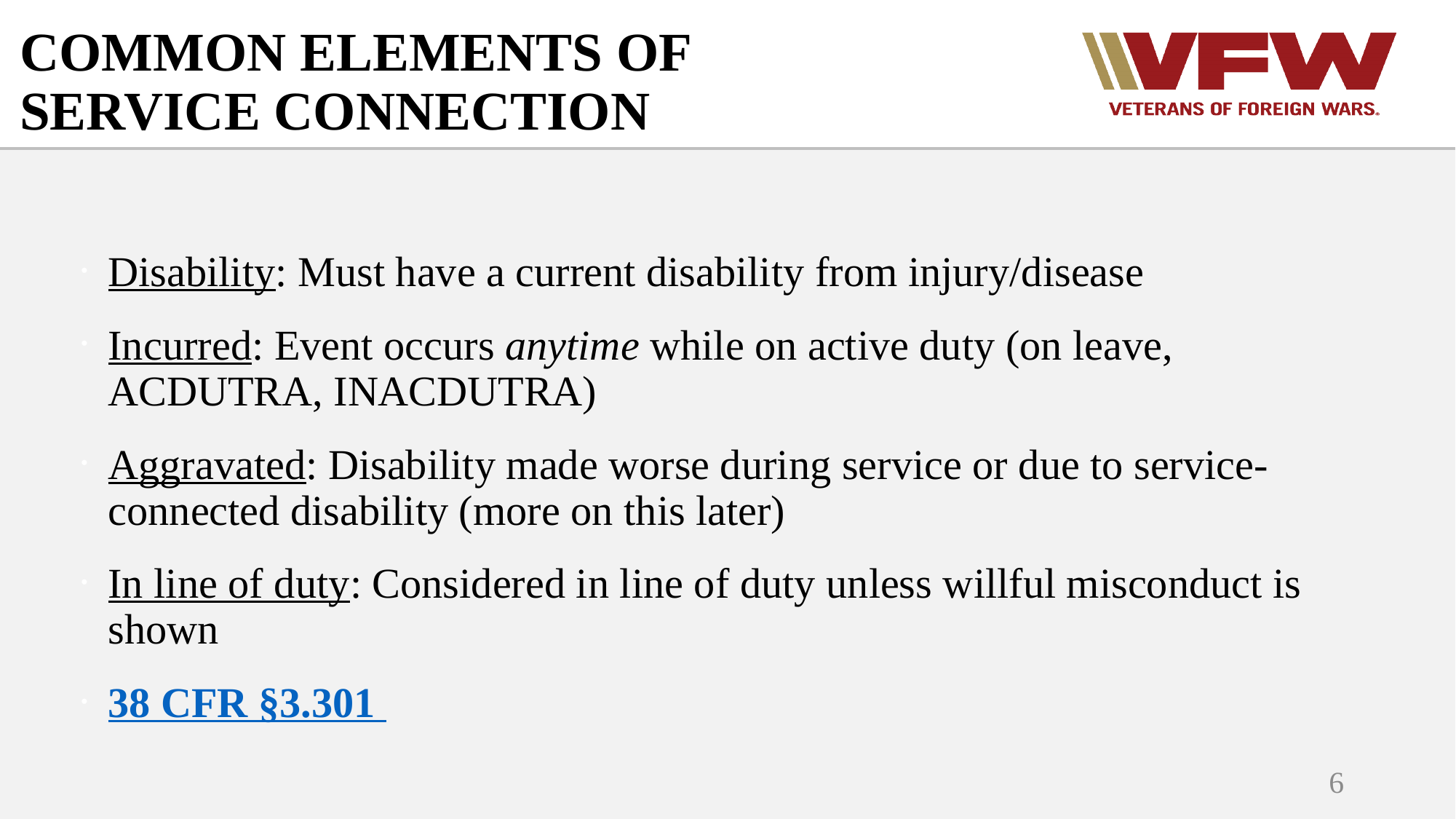

# COMMON ELEMENTS OF SERVICE CONNECTION
Disability: Must have a current disability from injury/disease
Incurred: Event occurs anytime while on active duty (on leave, ACDUTRA, INACDUTRA)
Aggravated: Disability made worse during service or due to service-connected disability (more on this later)
In line of duty: Considered in line of duty unless willful misconduct is shown
38 CFR §3.301
6